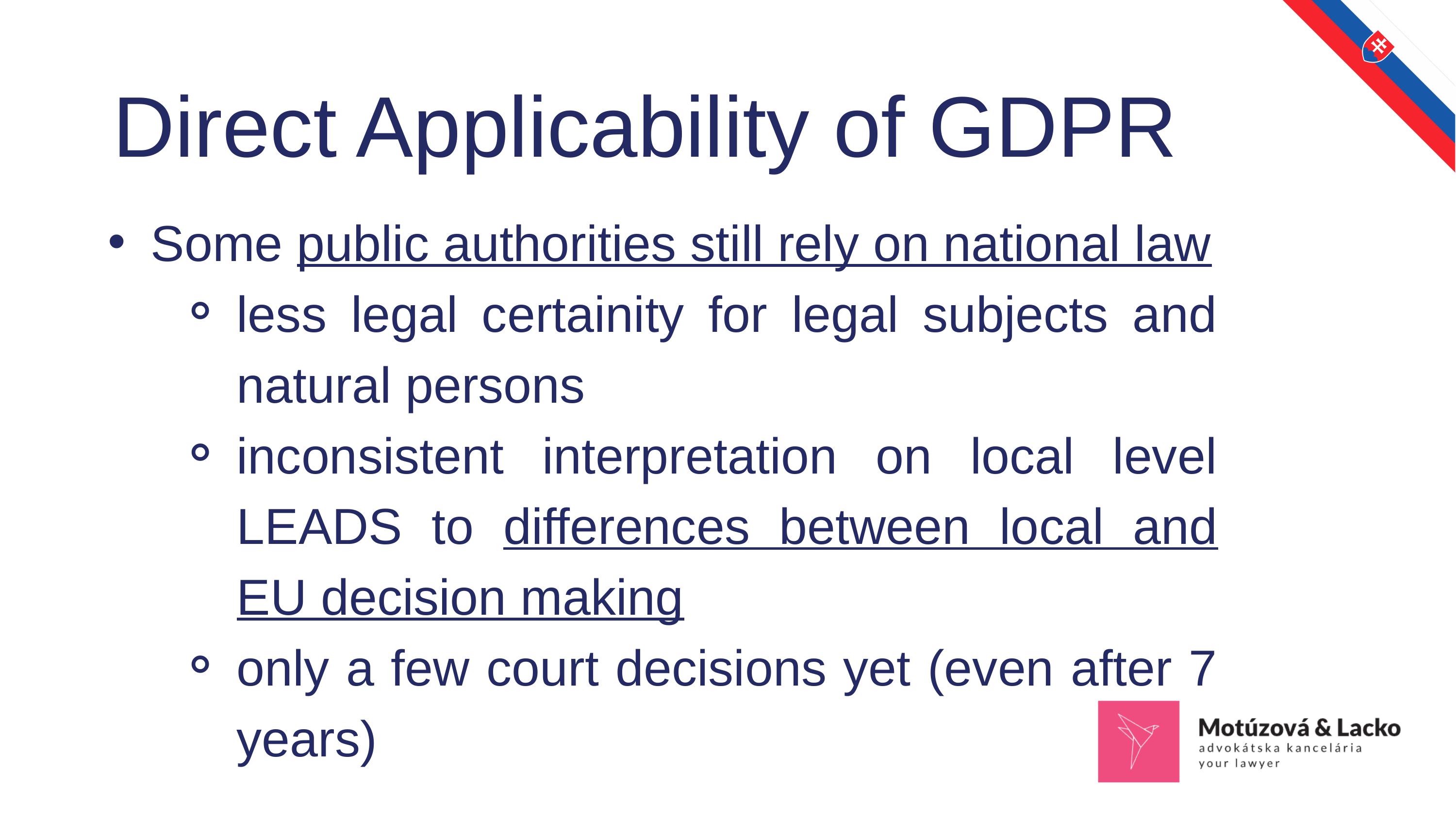

Direct Applicability of GDPR

Some public authorities still rely on national law
less legal certainity for legal subjects and natural persons
inconsistent interpretation on local level LEADS to differences between local and EU decision making
only a few court decisions yet (even after 7 years)